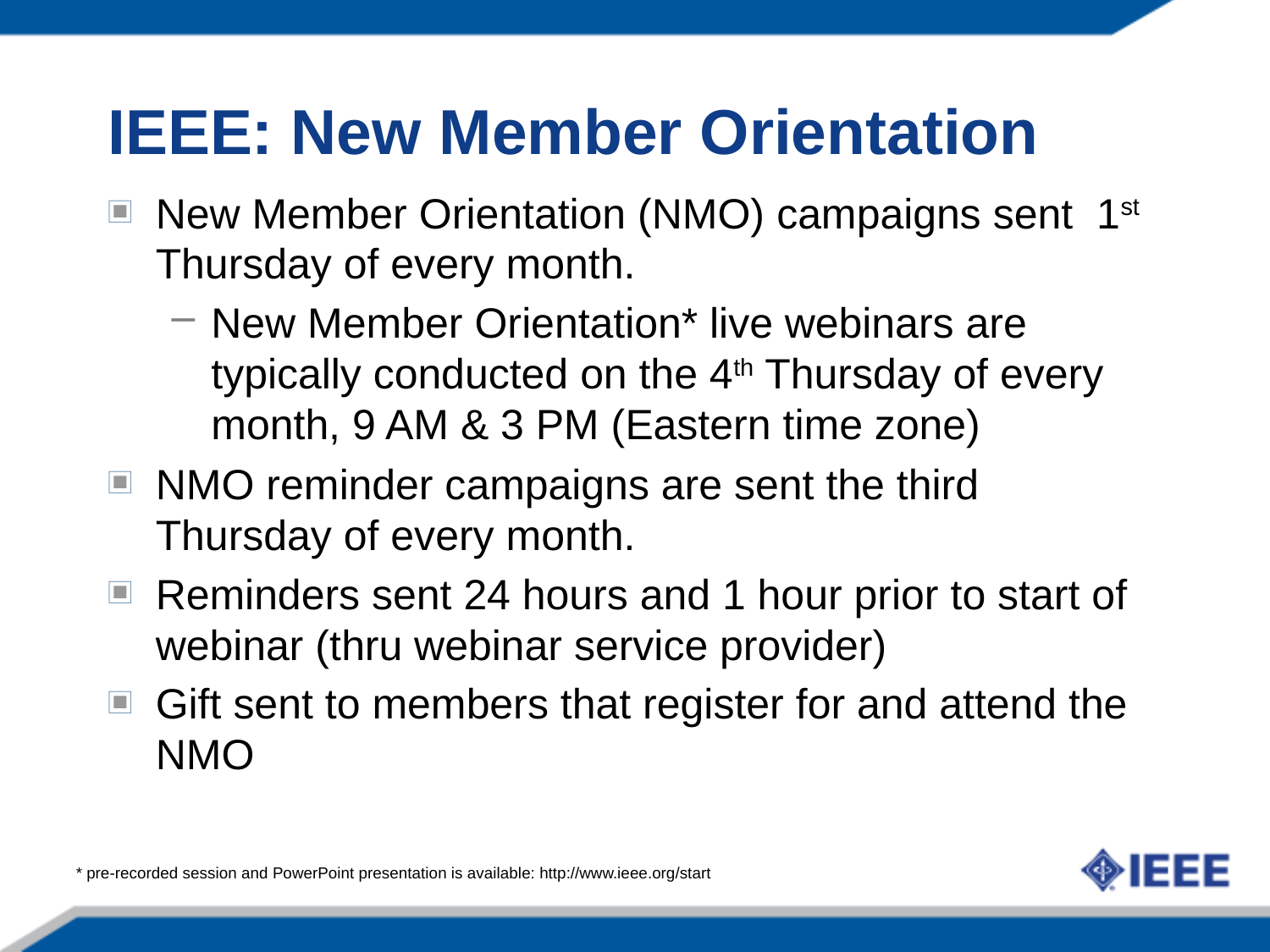

# IEEE: New Member Orientation
New Member Orientation (NMO) campaigns sent  1st Thursday of every month.
New Member Orientation* live webinars are typically conducted on the 4th Thursday of every month, 9 AM & 3 PM (Eastern time zone)
NMO reminder campaigns are sent the third Thursday of every month.
Reminders sent 24 hours and 1 hour prior to start of webinar (thru webinar service provider)
Gift sent to members that register for and attend the NMO

* pre-recorded session and PowerPoint presentation is available: http://www.ieee.org/start